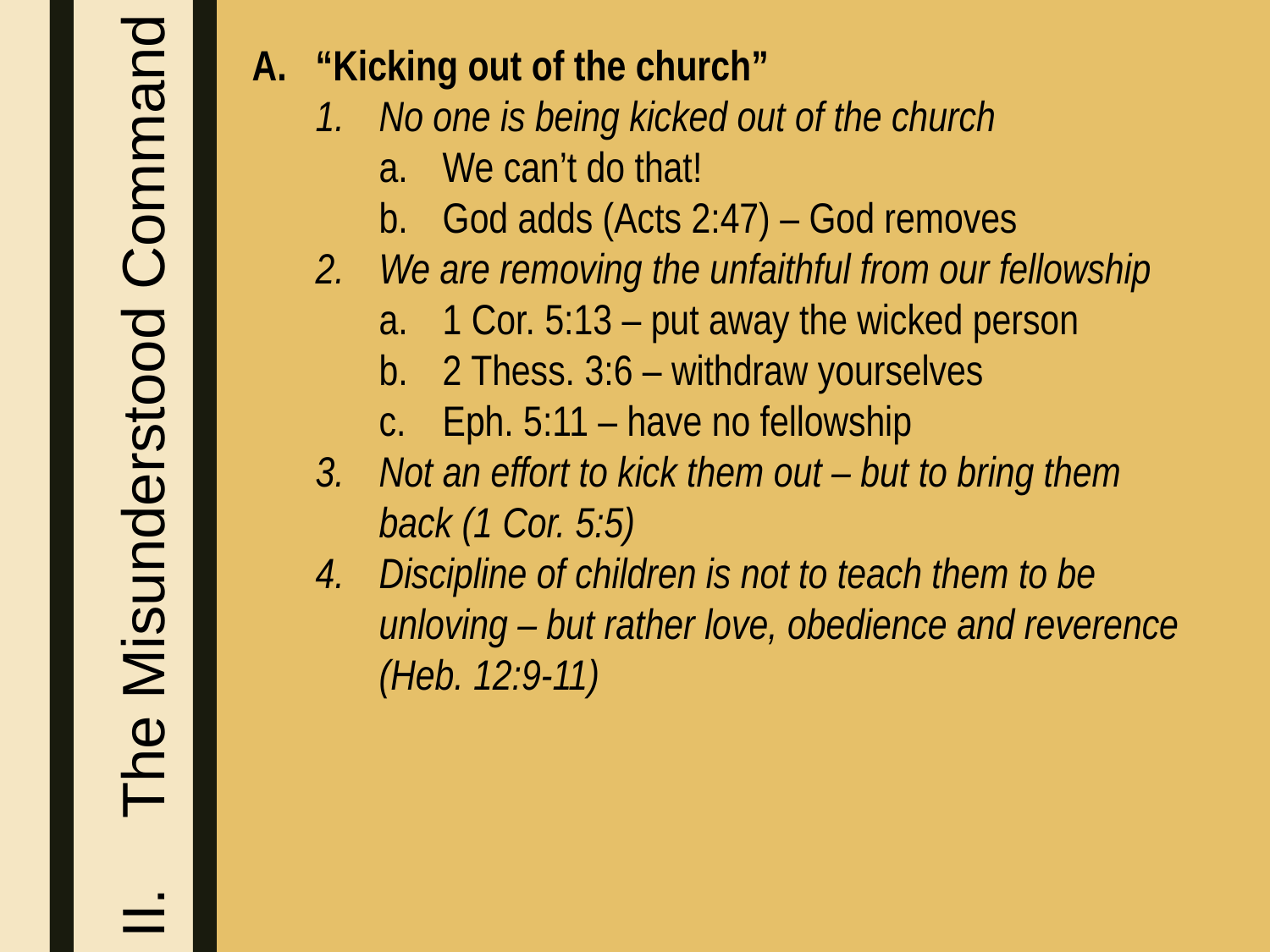

“Kicking out of the church”
No one is being kicked out of the church
We can’t do that!
God adds (Acts 2:47) – God removes
We are removing the unfaithful from our fellowship
1 Cor. 5:13 – put away the wicked person
2 Thess. 3:6 – withdraw yourselves
Eph. 5:11 – have no fellowship
Not an effort to kick them out – but to bring them back (1 Cor. 5:5)
Discipline of children is not to teach them to be unloving – but rather love, obedience and reverence (Heb. 12:9-11)
The Misunderstood Command